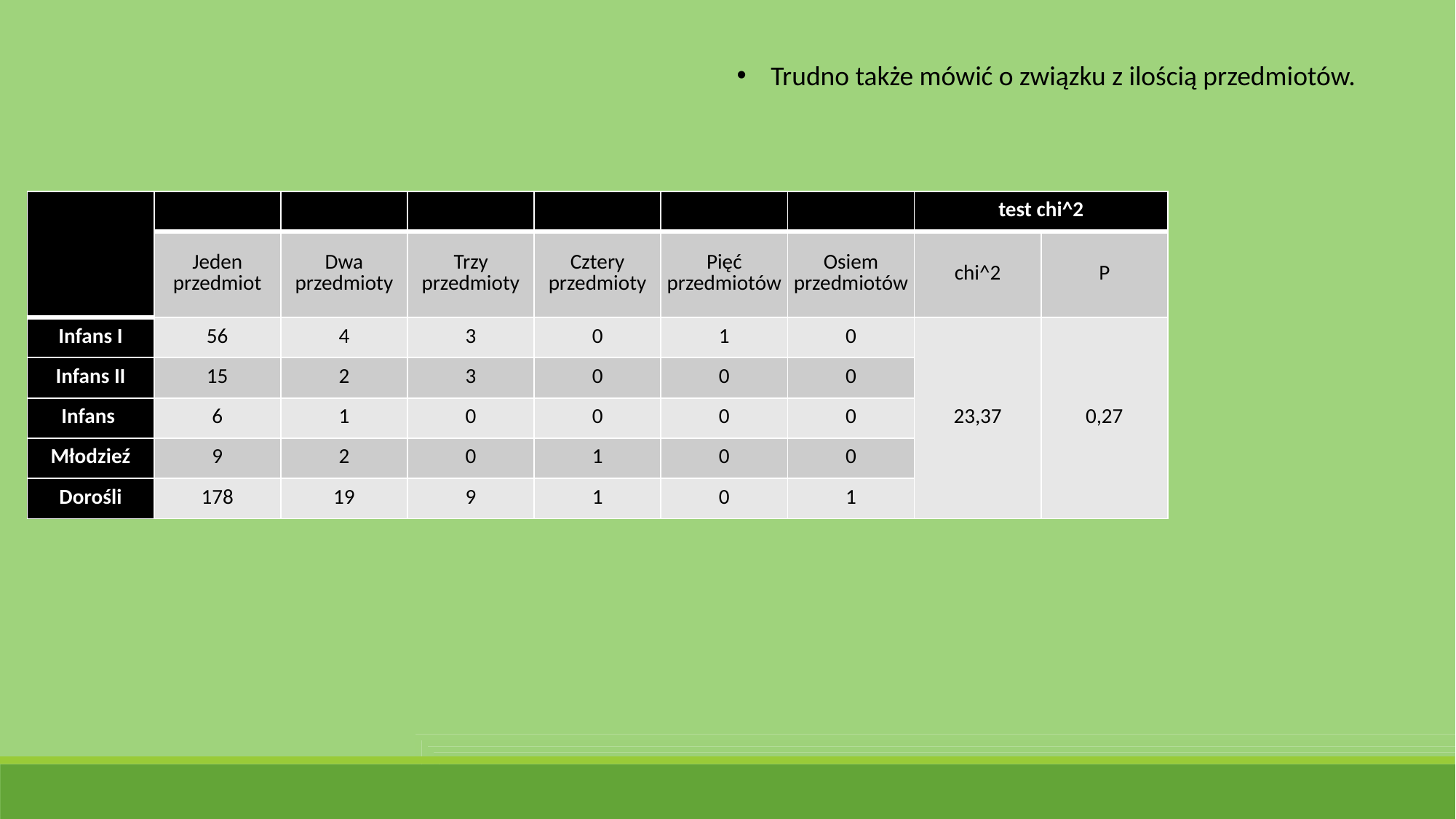

Trudno także mówić o związku z ilością przedmiotów.
|  |  |  |  |  |  |  | test chi^2 |  |
| --- | --- | --- | --- | --- | --- | --- | --- | --- |
|  | Jeden przedmiot | Dwa przedmioty | Trzy przedmioty | Cztery przedmioty | Pięć przedmiotów | Osiem przedmiotów | chi^2 | P |
| Infans I | 56 | 4 | 3 | 0 | 1 | 0 | 23,37 | 0,27 |
| Infans II | 15 | 2 | 3 | 0 | 0 | 0 |  |  |
| Infans | 6 | 1 | 0 | 0 | 0 | 0 |  |  |
| Młodzieź | 9 | 2 | 0 | 1 | 0 | 0 |  |  |
| Dorośli | 178 | 19 | 9 | 1 | 0 | 1 |  |  |